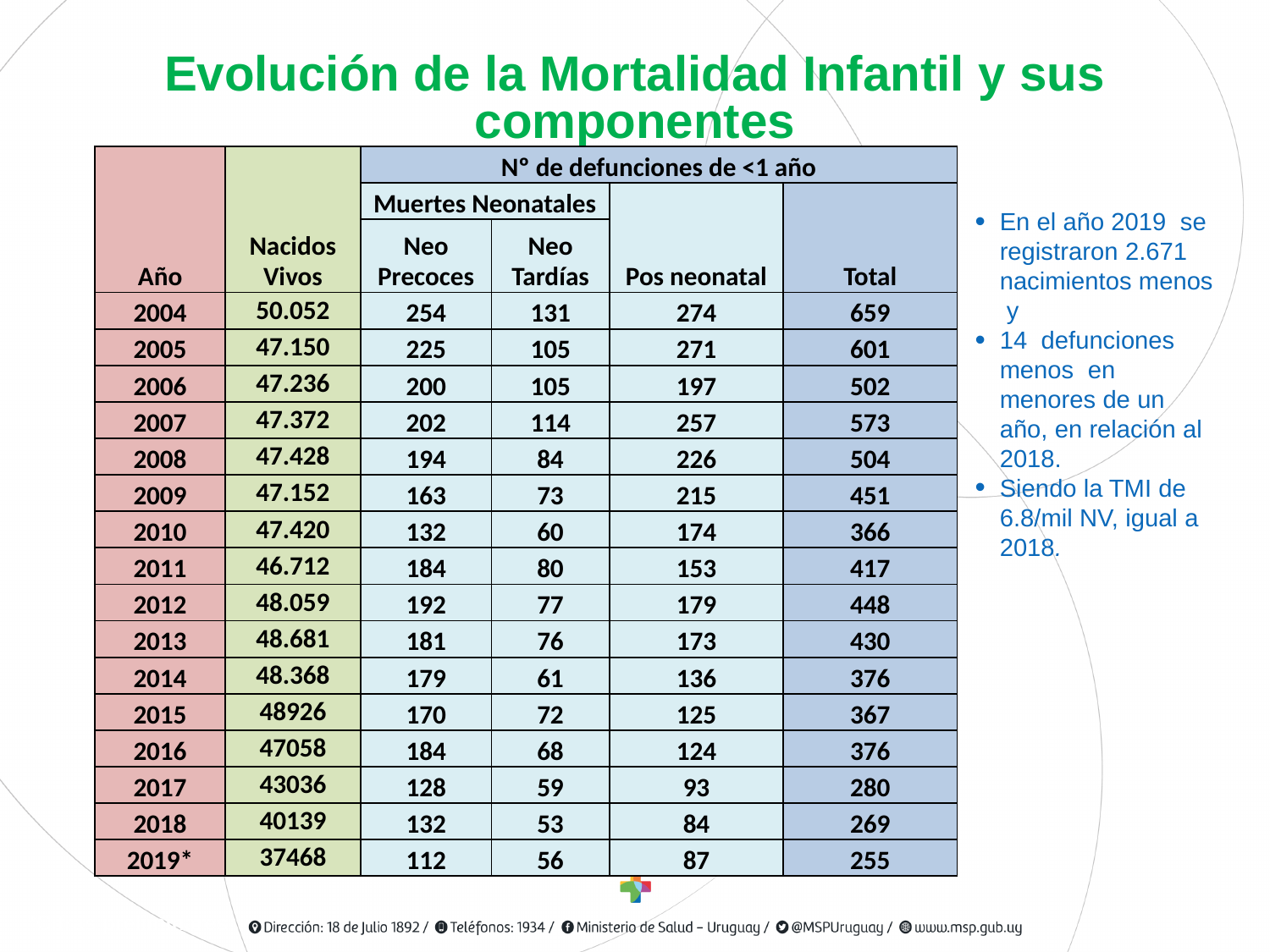

Evolución de la Mortalidad Infantil y sus componentes
|  |  |  |  |  |  |
| --- | --- | --- | --- | --- | --- |
| Año | Nacidos Vivos | Nº de defunciones de <1 año |  |  |  |
|  |  | Muertes Neonatales |  | Pos neonatal | Total |
|  |  | Neo Precoces | Neo Tardías |  |  |
| 2004 | 50.052 | 254 | 131 | 274 | 659 |
| 2005 | 47.150 | 225 | 105 | 271 | 601 |
| 2006 | 47.236 | 200 | 105 | 197 | 502 |
| 2007 | 47.372 | 202 | 114 | 257 | 573 |
| 2008 | 47.428 | 194 | 84 | 226 | 504 |
| 2009 | 47.152 | 163 | 73 | 215 | 451 |
| 2010 | 47.420 | 132 | 60 | 174 | 366 |
| 2011 | 46.712 | 184 | 80 | 153 | 417 |
| 2012 | 48.059 | 192 | 77 | 179 | 448 |
| 2013 | 48.681 | 181 | 76 | 173 | 430 |
| 2014 | 48.368 | 179 | 61 | 136 | 376 |
| 2015 | 48926 | 170 | 72 | 125 | 367 |
| 2016 | 47058 | 184 | 68 | 124 | 376 |
| 2017 | 43036 | 128 | 59 | 93 | 280 |
| 2018 | 40139 | 132 | 53 | 84 | 269 |
| 2019\* | 37468 | 112 | 56 | 87 | 255 |
En el año 2019  se registraron 2.671 nacimientos menos  y
14  defunciones menos  en menores de un año, en relación al 2018.
Siendo la TMI de 6.8/mil NV, igual a 2018.
*Cifras preliminares